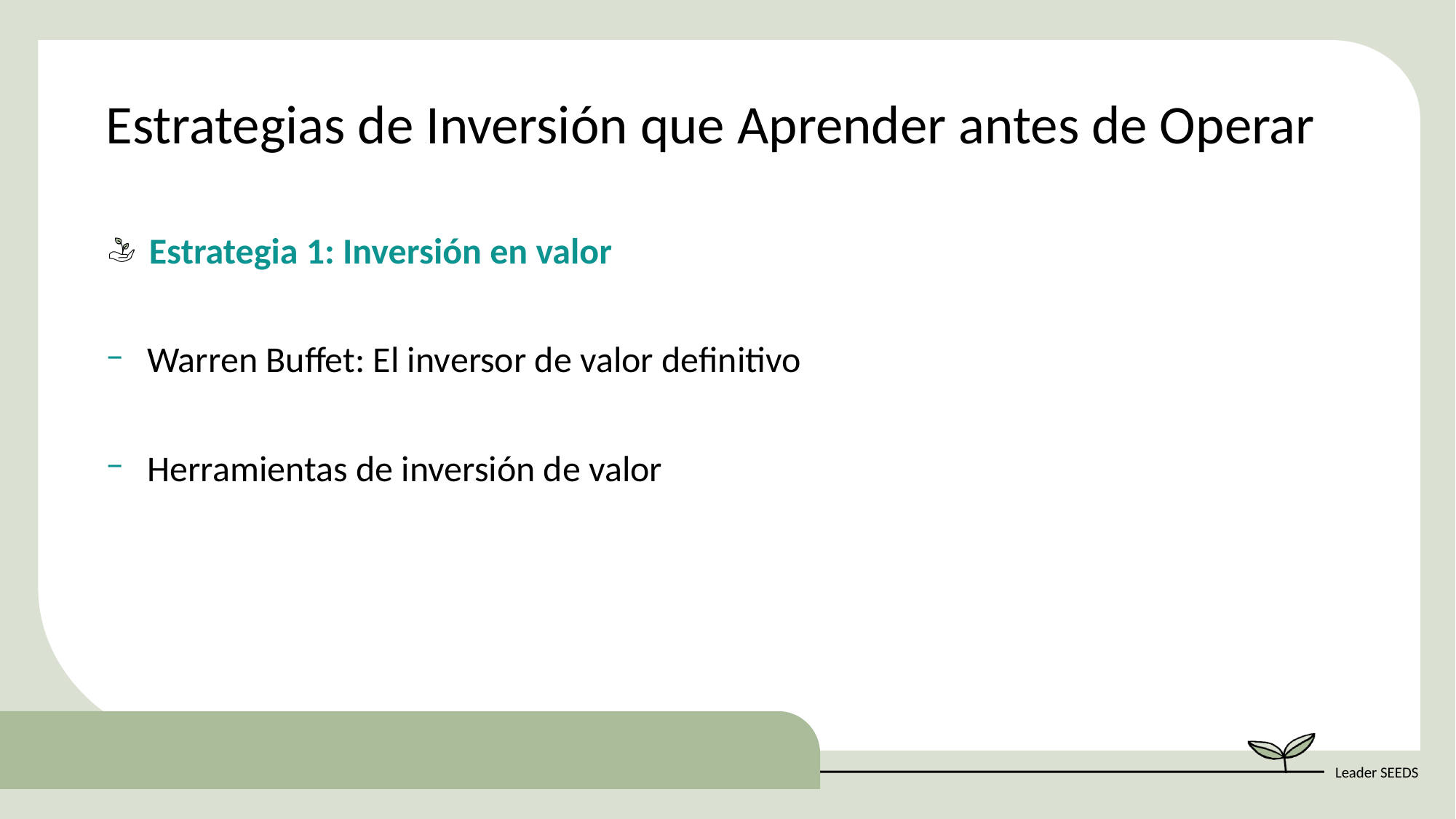

Estrategias de Inversión que Aprender antes de Operar

Estrategia 1: Inversión en valor

Warren Buffet: El inversor de valor definitivo

Herramientas de inversión de valor